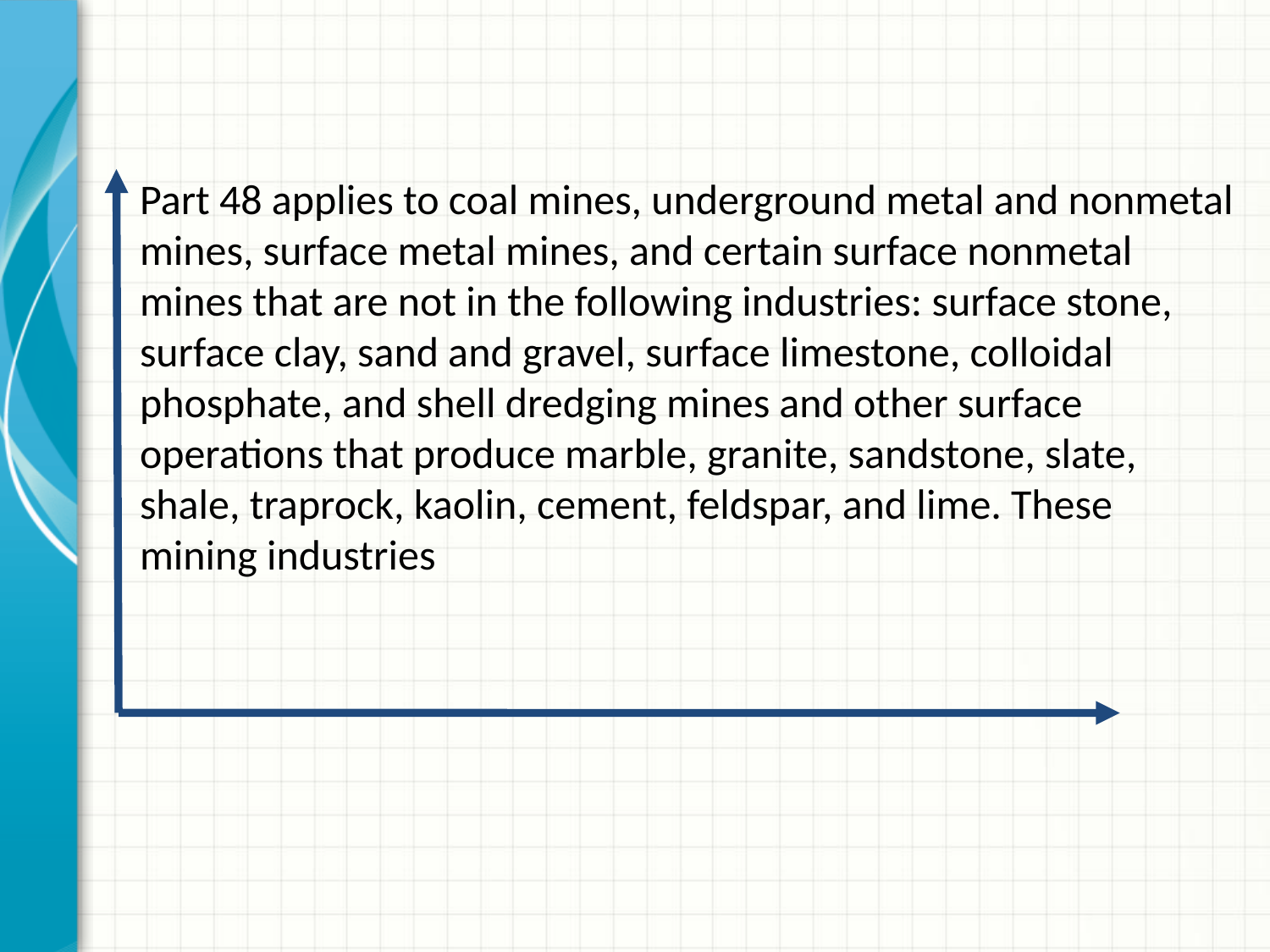

# Part 48 applies to coal mines, underground metal and nonmetal mines, surface metal mines, and certain surface nonmetal mines that are not in the following industries: surface stone, surface clay, sand and gravel, surface limestone, colloidal phosphate, and shell dredging mines and other surface operations that produce marble, granite, sandstone, slate, shale, traprock, kaolin, cement, feldspar, and lime. These mining industries